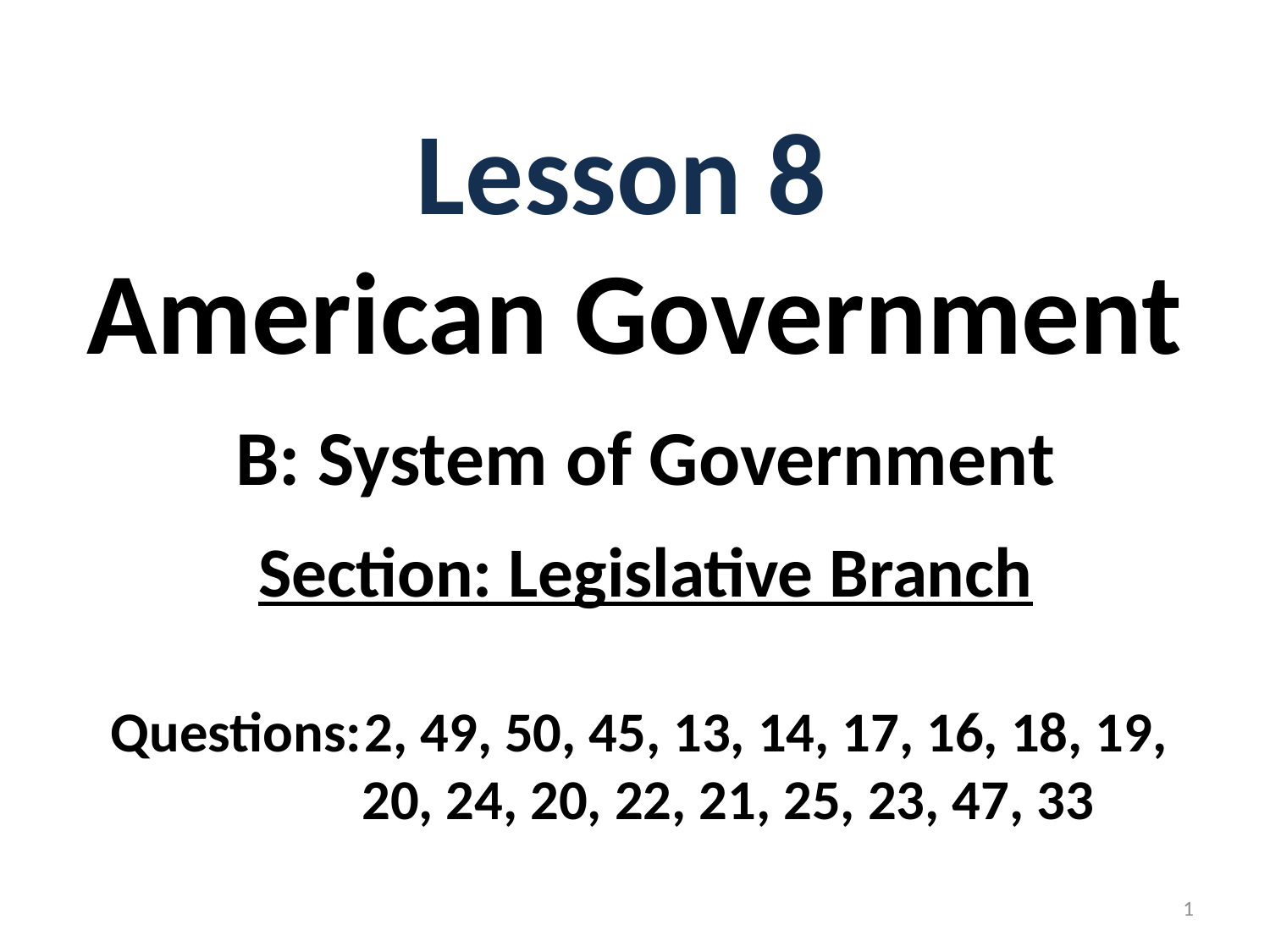

Lesson 8
American Government
B: System of Government

Section: Legislative Branch

Questions:	2, 49, 50, 45, 13, 14, 17, 16, 18, 19, 	     20, 24, 20, 22, 21, 25, 23, 47, 33

1